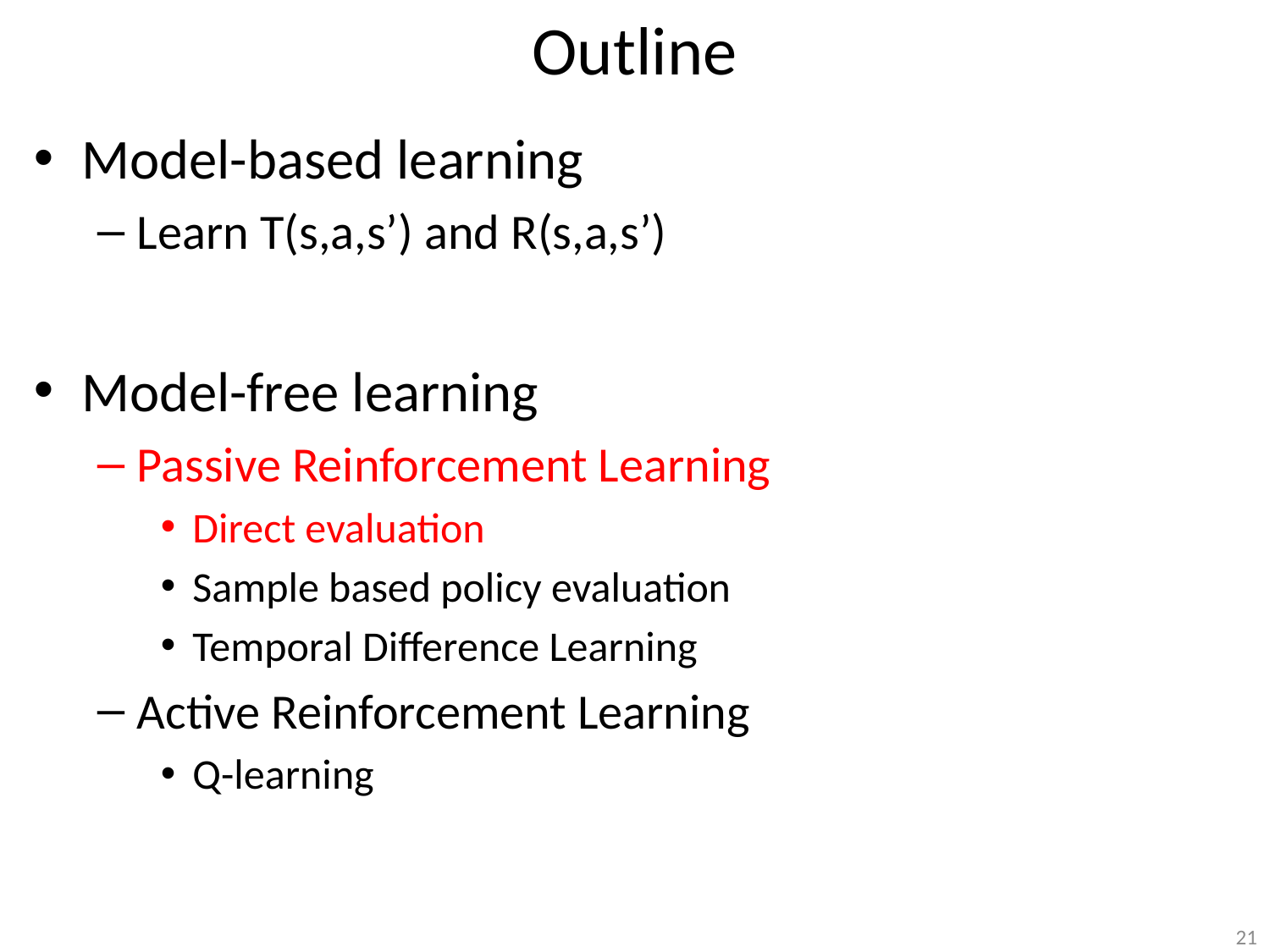

# Outline
Model-based learning
Learn T(s,a,s’) and R(s,a,s’)

Model-free learning
Passive Reinforcement Learning
Direct evaluation
Sample based policy evaluation
Temporal Difference Learning
Active Reinforcement Learning
Q-learning
21